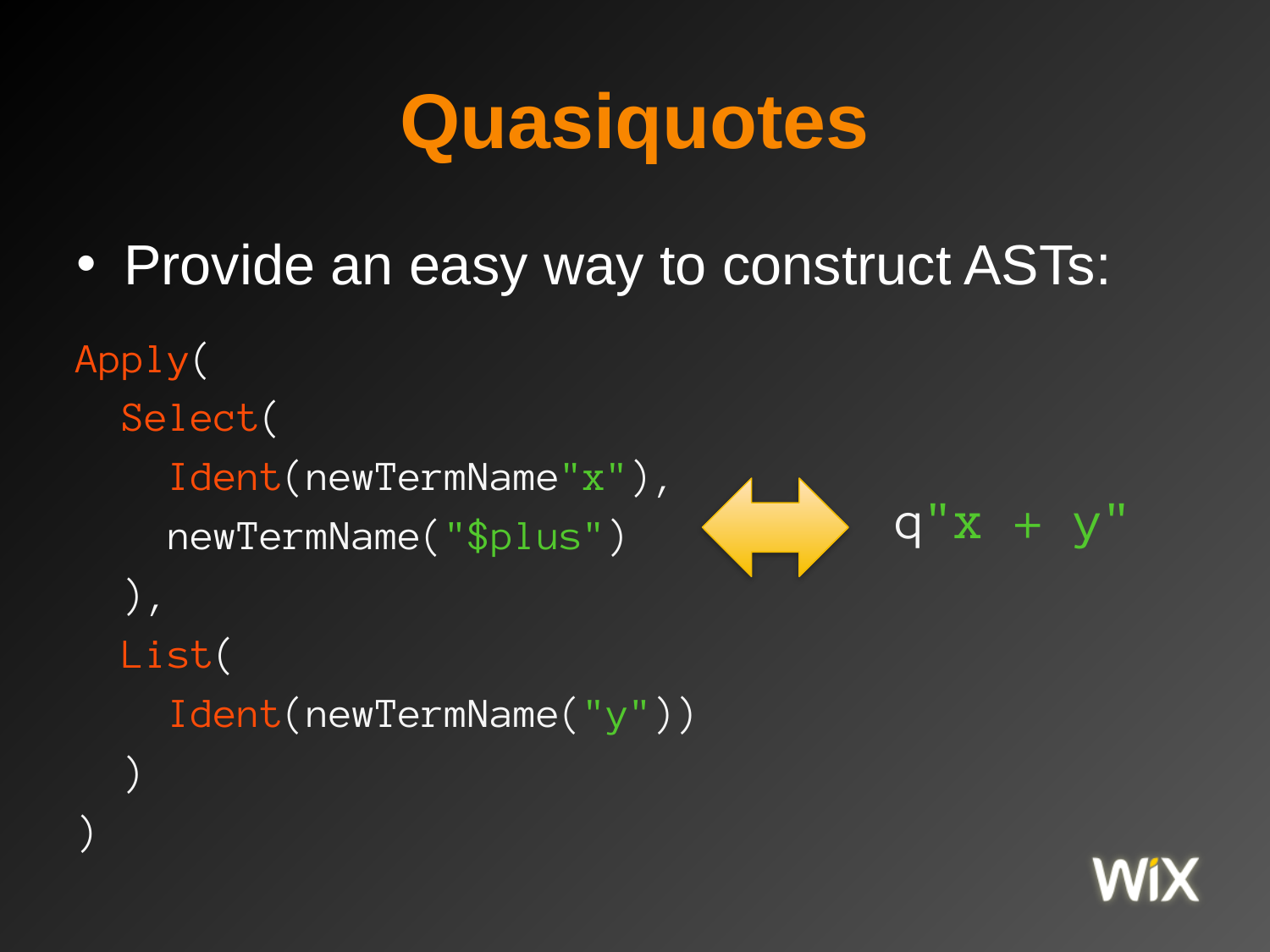

# Quasiquotes
Provide an easy way to construct ASTs:
Apply(
  Select(
    Ident(newTermName"x"),
    newTermName("$plus")
  ),
  List(
    Ident(newTermName("y"))
  )
)

q"x + y"